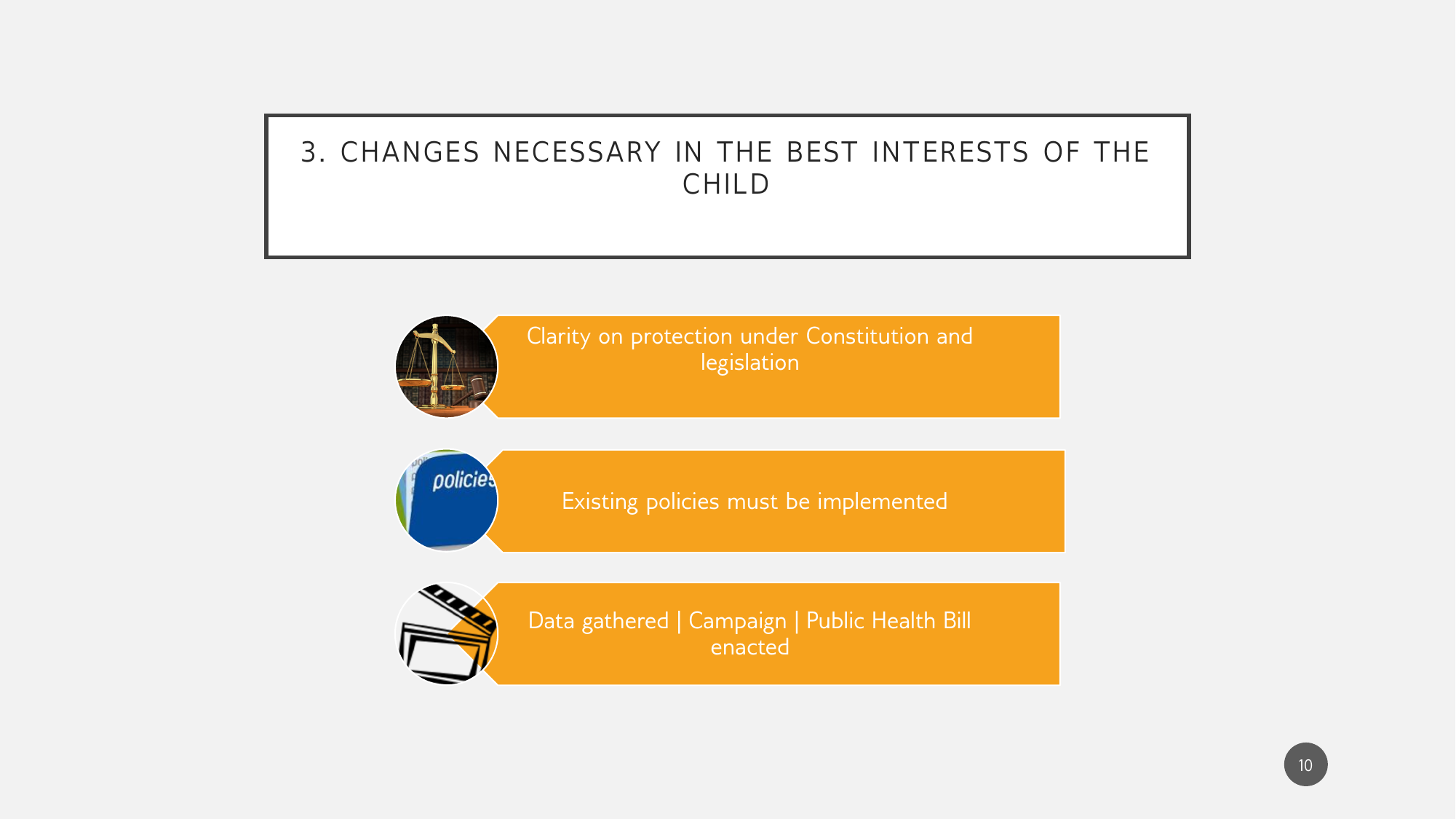

# 3. Changes necessary in the best interests of the child
Clarity on protection under Constitution and legislation

Existing policies must be implemented
Data gathered | Campaign | Public Health Bill enacted
10